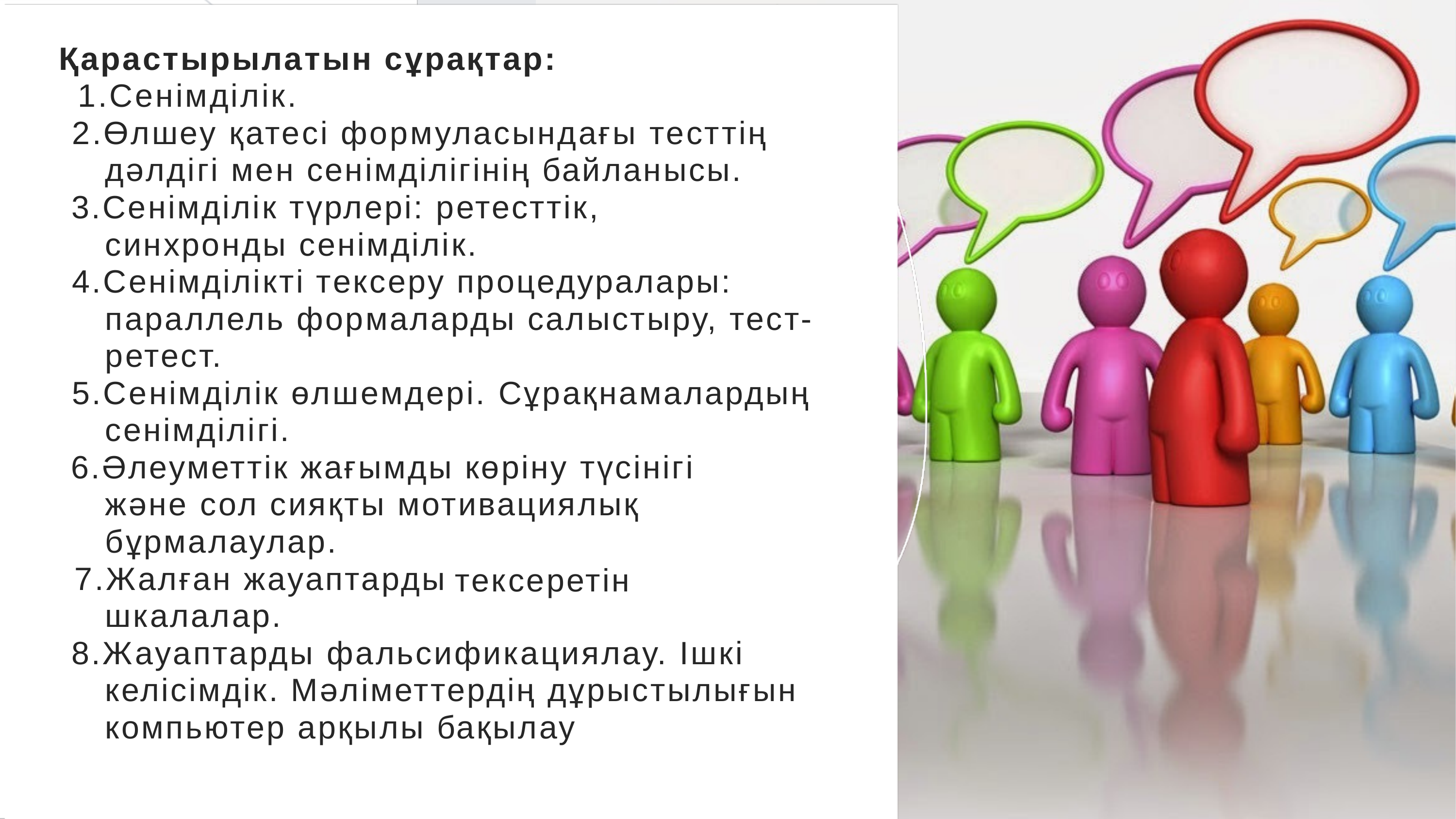

Қарастырылатын сұрақтар:
1.Сенімділік.
2.Өлшеу қатесі формуласындағы тесттің
дәлдігі мен сенімділігінің байланысы.
3.Сенімділік түрлері: ретесттік,
синхронды сенімділік.
4.Сенімділікті тексеру процедуралары:
параллель формаларды салыстыру, тест- ретест.
5.Сенімділік өлшемдері. Сұрақнамалардың
сенімділігі.
6.Әлеуметтік жағымды көріну түсінігі
және сол сияқты мотивациялық бұрмалаулар.
7.Жалған жауаптарды
тексеретін
шкалалар.
8.Жауаптарды фальсификациялау. Ішкі
келісімдік. Мәліметтердің дұрыстылығын компьютер арқылы бақылау